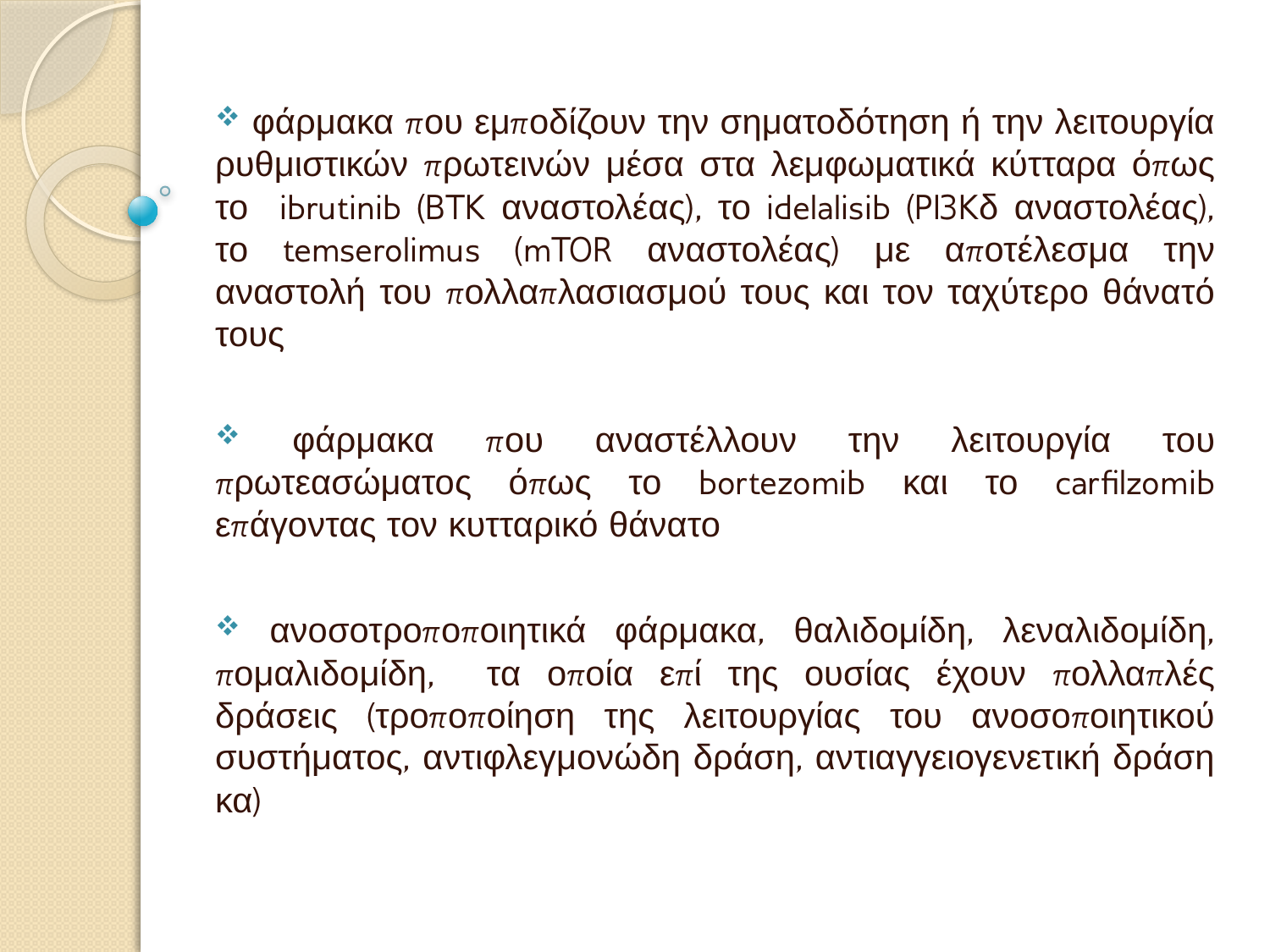

φάρμακα που εμποδίζουν την σηματοδότηση ή την λειτουργία ρυθμιστικών πρωτεινών μέσα στα λεμφωματικά κύτταρα όπως το  ibrutinib (BTK αναστολέας), το idelalisib (PI3Kδ αναστολέας), το temserolimus (mTOR αναστολέας) με αποτέλεσμα την αναστολή του πολλαπλασιασμού τους και τον ταχύτερο θάνατό τους

 φάρμακα που αναστέλλουν την λειτουργία του πρωτεασώματος όπως το bortezomib και το carfilzomib επάγοντας τον κυτταρικό θάνατο

 ανοσοτροποποιητικά φάρμακα, θαλιδομίδη, λεναλιδομίδη, πομαλιδομίδη,  τα οποία επί της ουσίας έχουν πολλαπλές δράσεις (τροποποίηση της λειτουργίας του ανοσοποιητικού συστήματος, αντιφλεγμονώδη δράση, αντιαγγειογενετική δράση κα)